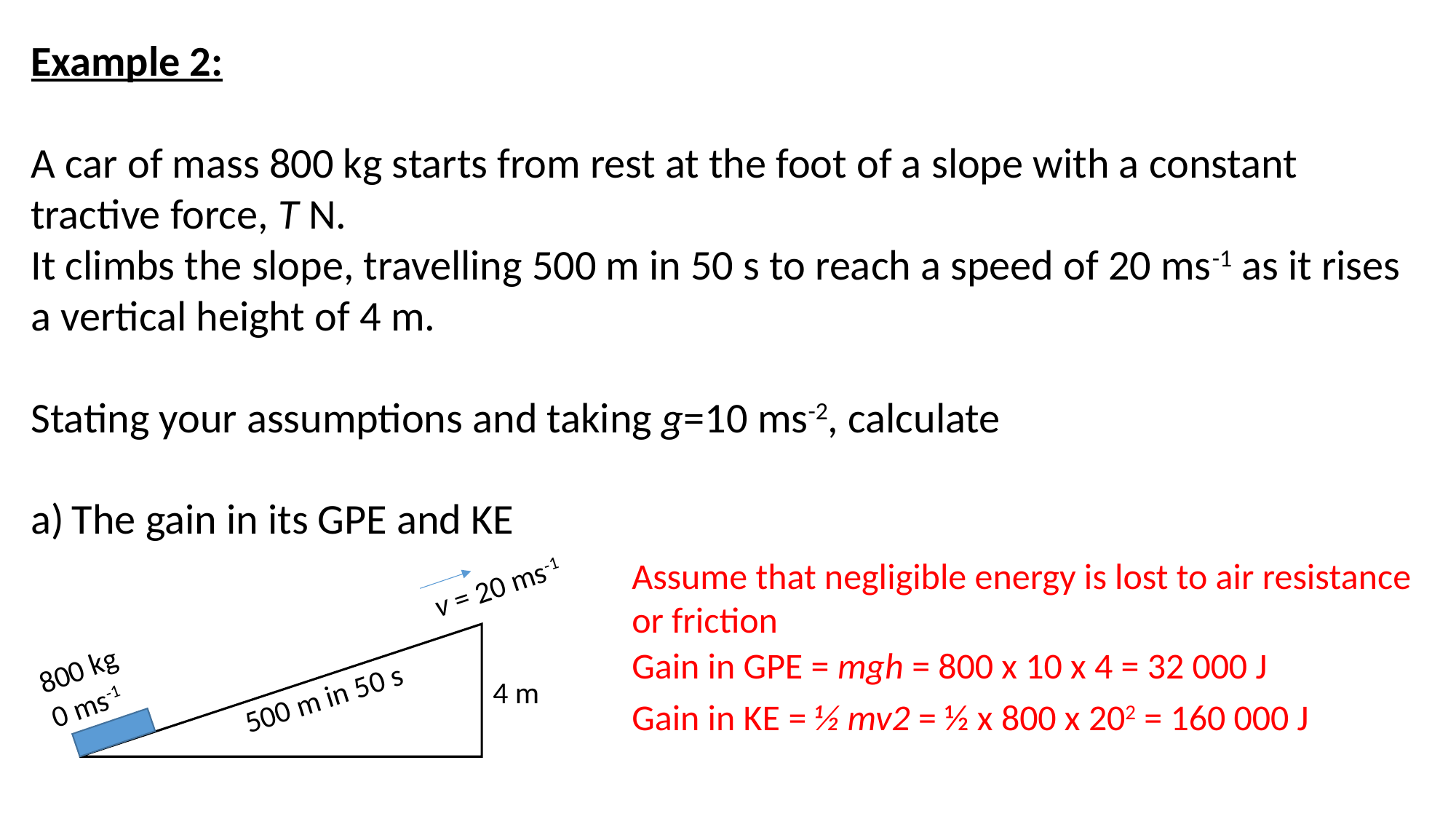

Example 2:

A car of mass 800 kg starts from rest at the foot of a slope with a constant tractive force, T N.
It climbs the slope, travelling 500 m in 50 s to reach a speed of 20 ms-1 as it rises a vertical height of 4 m.

Stating your assumptions and taking g=10 ms-2, calculate

The gain in its GPE and KE
Assume that negligible energy is lost to air resistance or friction
v = 20 ms-1

Gain in GPE = mgh = 800 x 10 x 4 = 32 000 J
800 kg
0 ms-1
4 m
500 m in 50 s
Gain in KE = ½ mv2 = ½ x 800 x 202 = 160 000 J